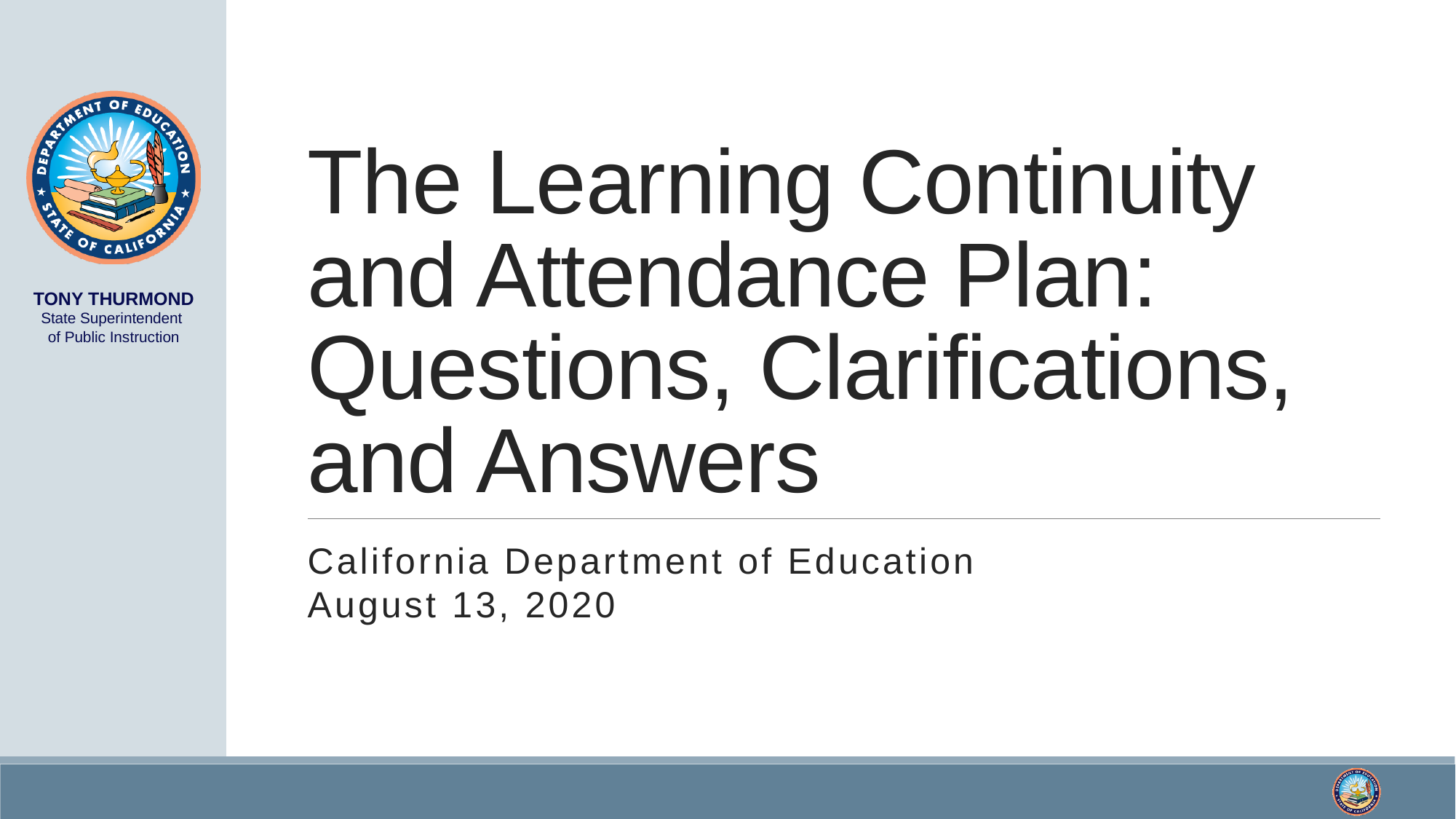

# The Learning Continuity and Attendance Plan: Questions, Clarifications, and Answers
California Department of Education
August 13, 2020